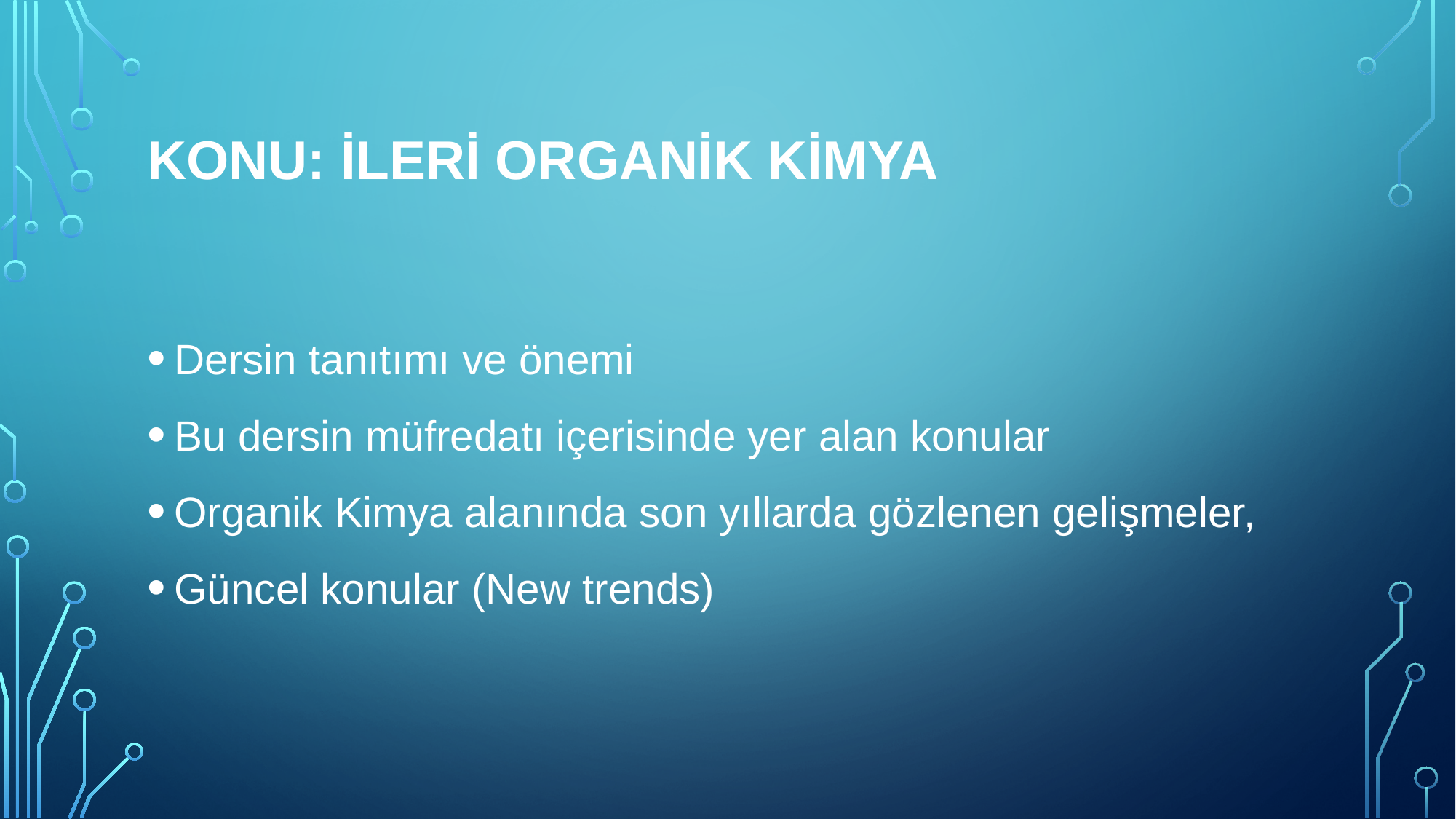

# Konu: İlerİ Organİk Kİmya
Dersin tanıtımı ve önemi
Bu dersin müfredatı içerisinde yer alan konular
Organik Kimya alanında son yıllarda gözlenen gelişmeler,
Güncel konular (New trends)